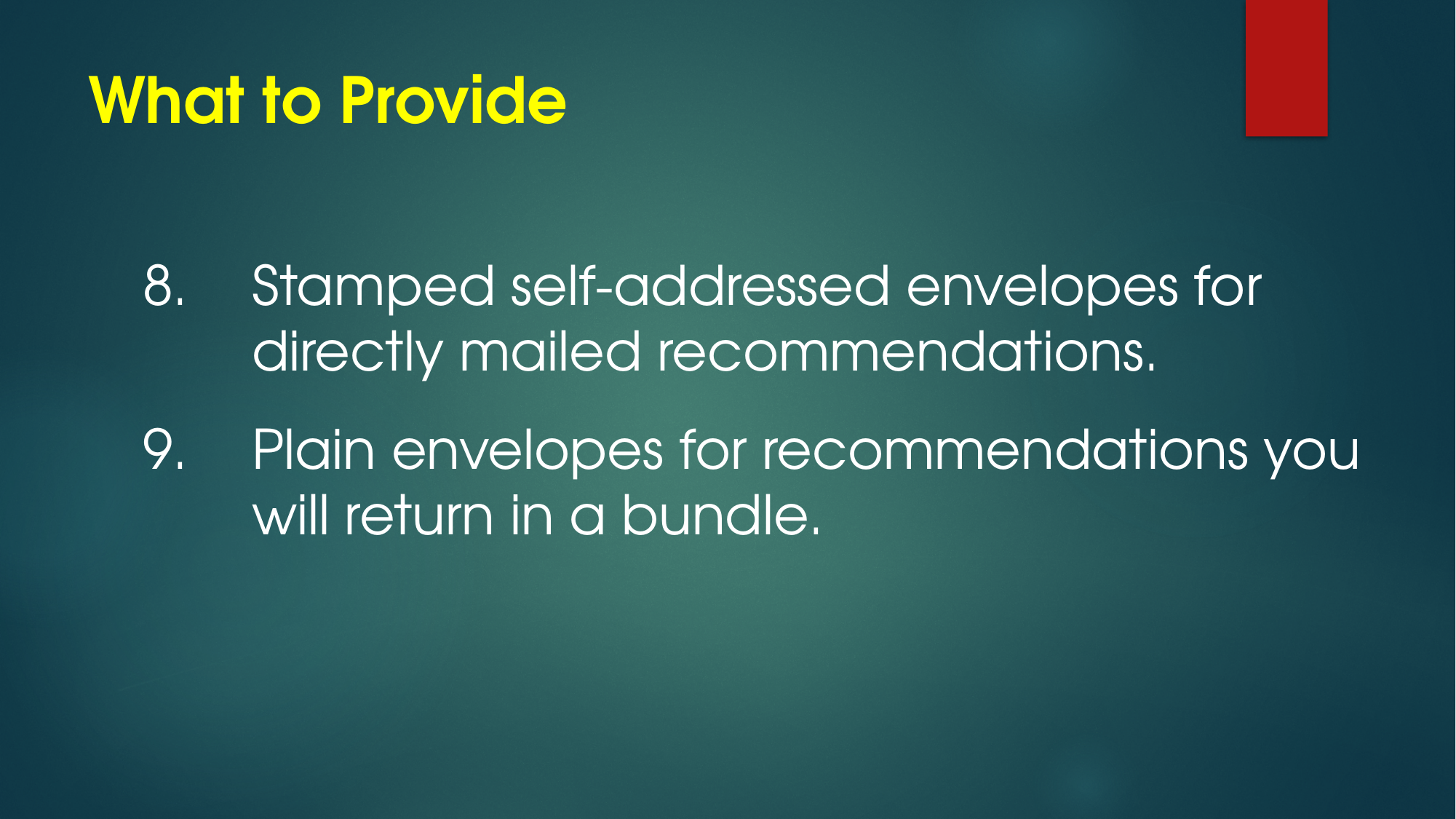

# What to Provide
8.	Stamped self-addressed envelopes for
   	directly mailed recommendations.
9. 	Plain envelopes for recommendations you
   	will return in a bundle.